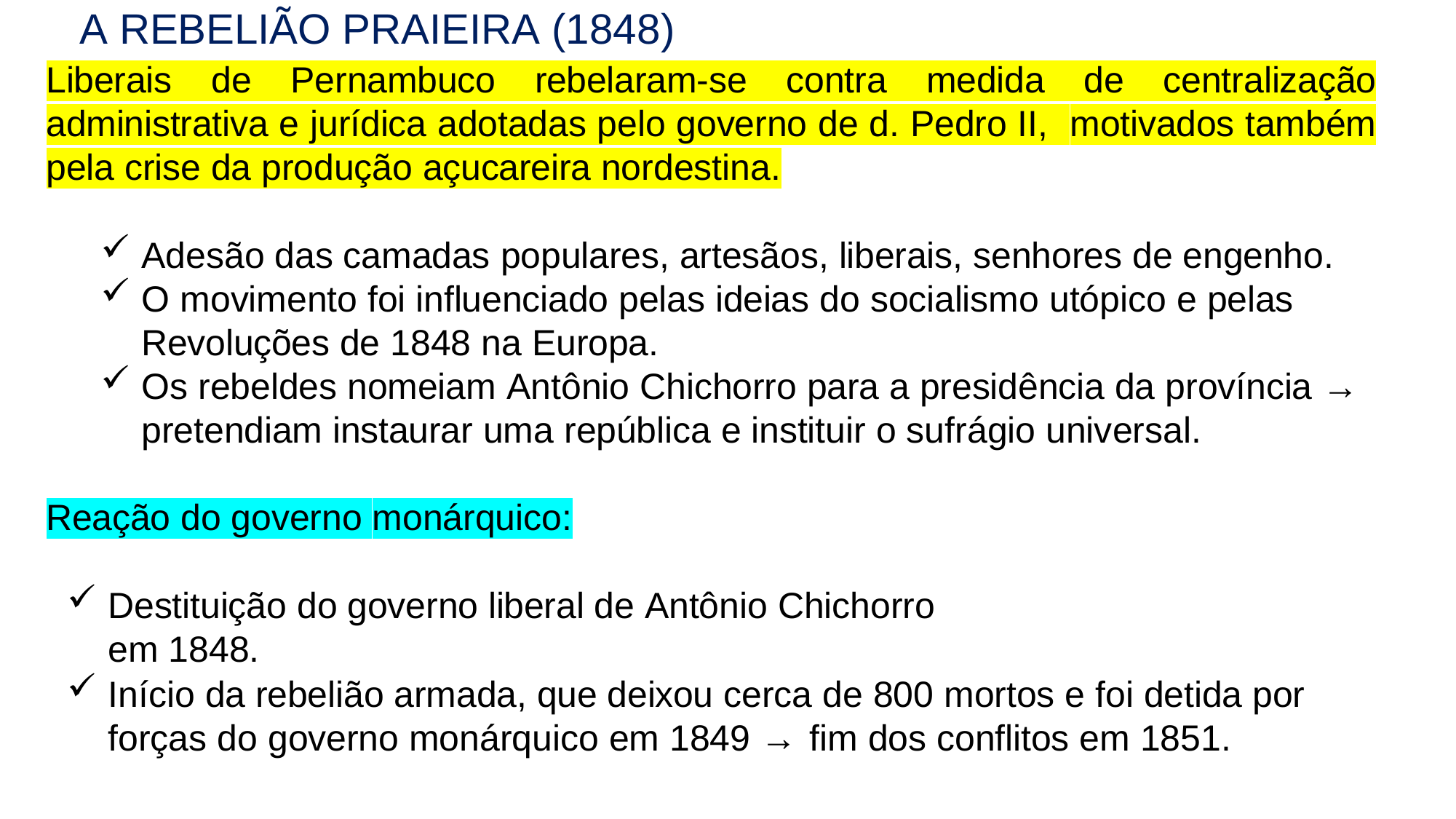

# A REBELIÃO PRAIEIRA (1848)
Liberais de Pernambuco rebelaram-se contra medida de centralização administrativa e jurídica adotadas pelo governo de d. Pedro II,  motivados também pela crise da produção açucareira nordestina.

Adesão das camadas populares, artesãos, liberais, senhores de engenho.
O movimento foi influenciado pelas ideias do socialismo utópico e pelas
Revoluções de 1848 na Europa.
Os rebeldes nomeiam Antônio Chichorro para a presidência da província →
pretendiam instaurar uma república e instituir o sufrágio universal.

Reação do governo monárquico:

Destituição do governo liberal de Antônio Chichorro  em 1848.
Início da rebelião armada, que deixou cerca de 800 mortos e foi detida por  forças do governo monárquico em 1849 → fim dos conflitos em 1851.